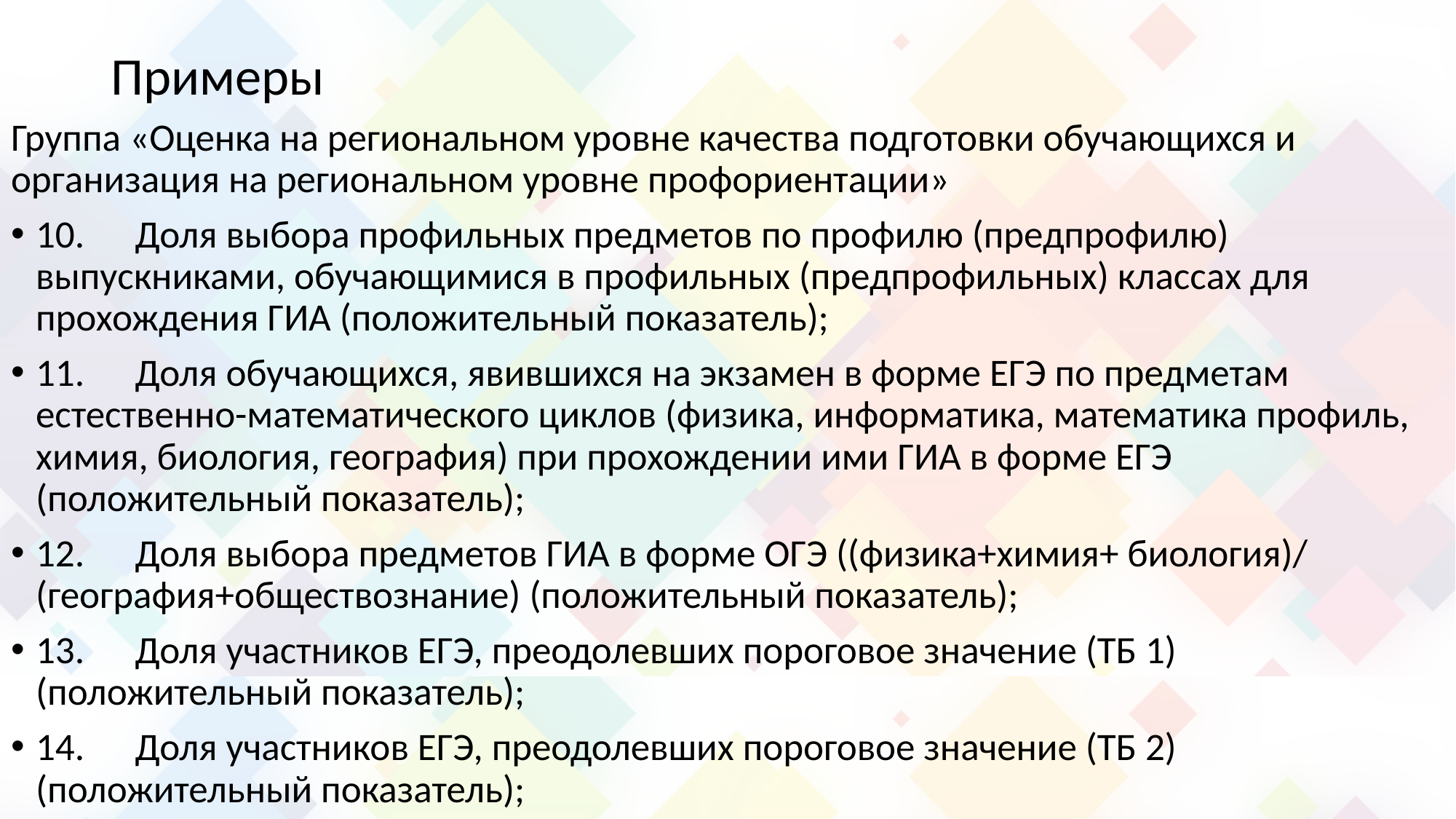

# Примеры
Группа «Оценка на региональном уровне качества подготовки обучающихся и организация на региональном уровне профориентации»
10.	Доля выбора профильных предметов по профилю (предпрофилю) выпускниками, обучающимися в профильных (предпрофильных) классах для прохождения ГИА (положительный показатель);
11.	Доля обучающихся, явившихся на экзамен в форме ЕГЭ по предметам естественно-математического циклов (физика, информатика, математика профиль, химия, биология, география) при прохождении ими ГИА в форме ЕГЭ (положительный показатель);
12.	Доля выбора предметов ГИА в форме ОГЭ ((физика+химия+ биология)/ (география+обществознание) (положительный показатель);
13.	Доля участников ЕГЭ, преодолевших пороговое значение (ТБ 1)  (положительный показатель);
14.	Доля участников ЕГЭ, преодолевших пороговое значение (ТБ 2)  (положительный показатель);